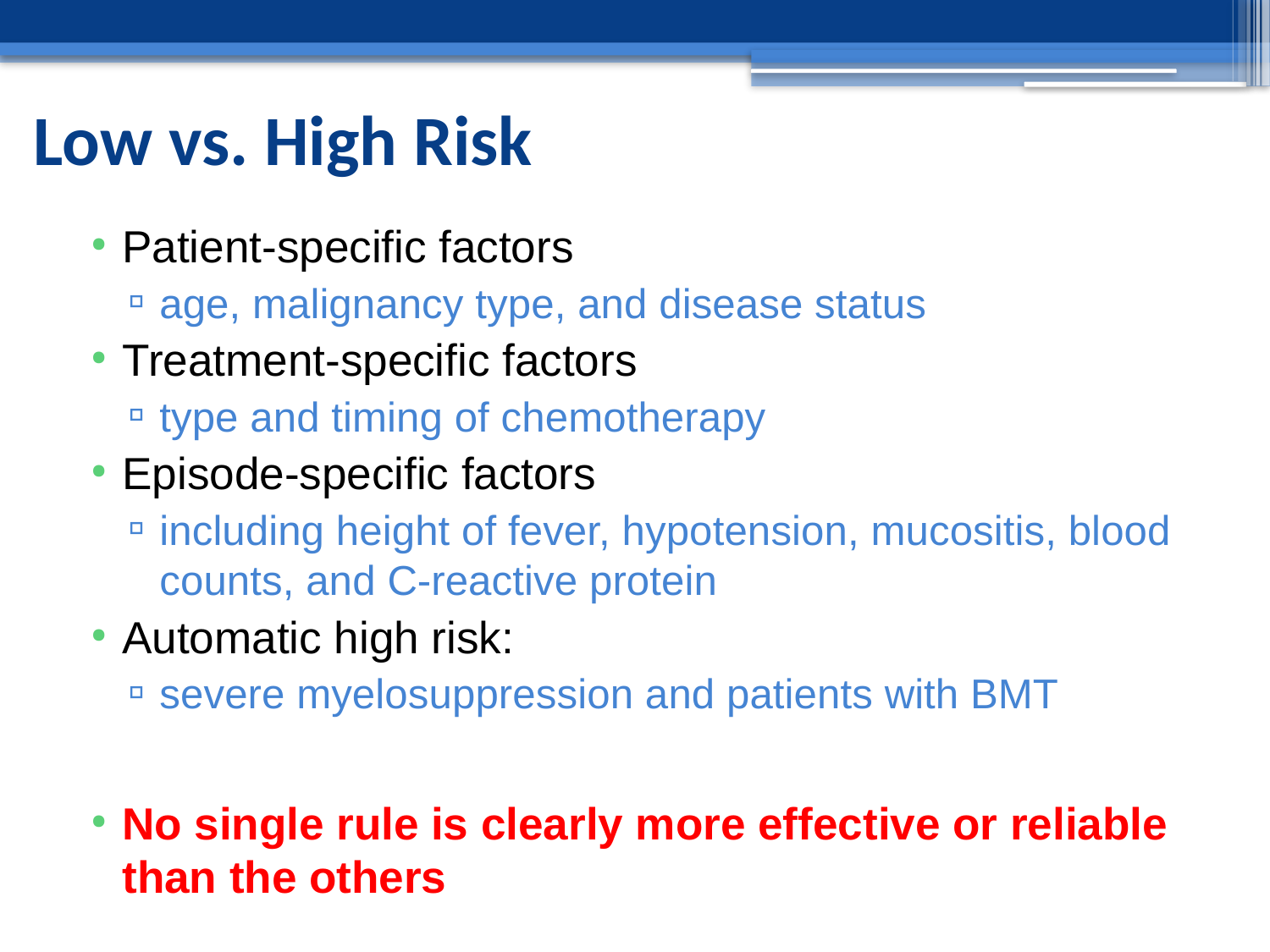

# Low vs. High Risk
Patient-specific factors
age, malignancy type, and disease status
Treatment-specific factors
type and timing of chemotherapy
Episode-specific factors
including height of fever, hypotension, mucositis, blood counts, and C-reactive protein
Automatic high risk:
severe myelosuppression and patients with BMT

No single rule is clearly more effective or reliable than the others